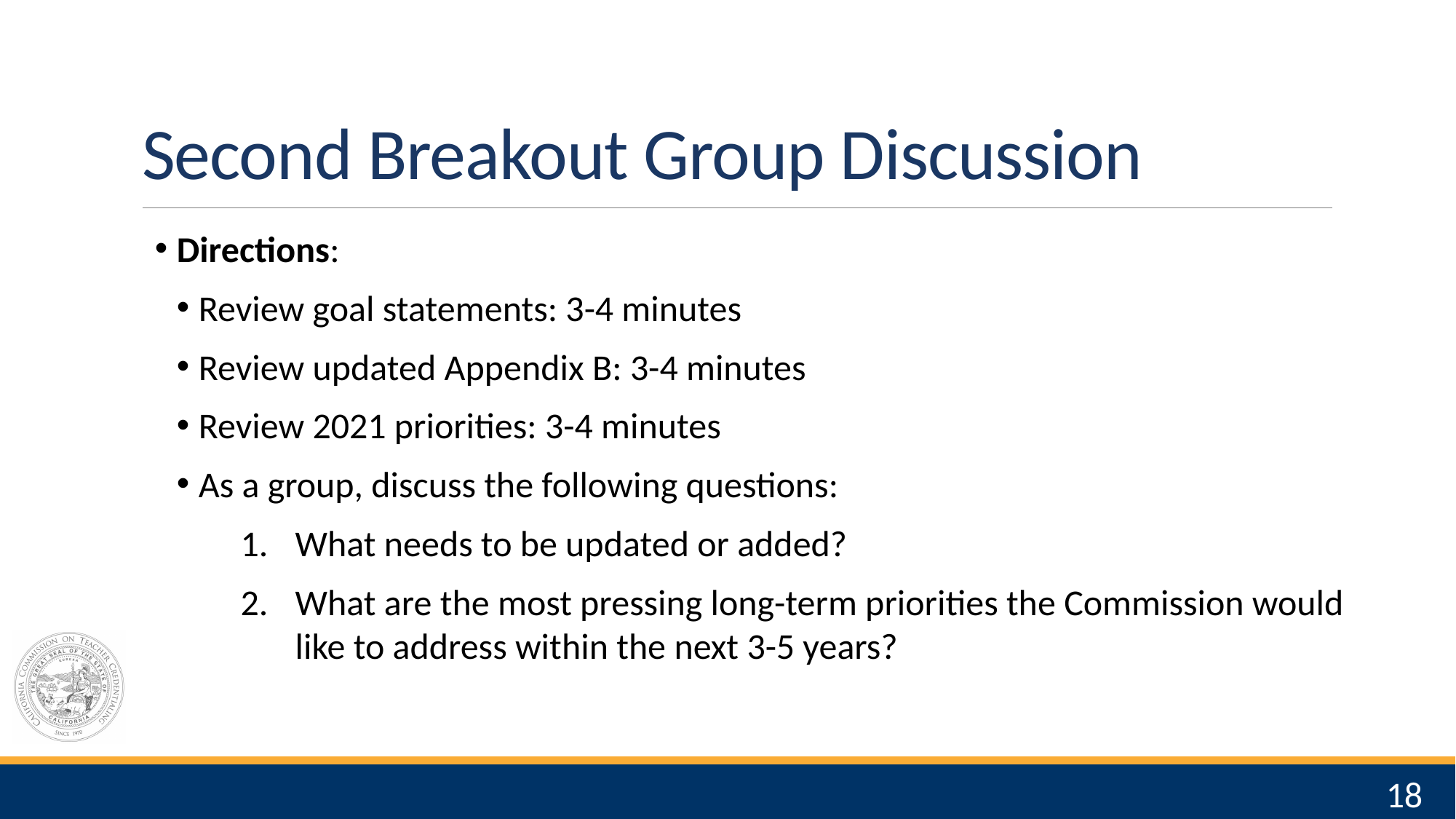

# Second Breakout Group Discussion
Directions:
Review goal statements: 3-4 minutes
Review updated Appendix B: 3-4 minutes
Review 2021 priorities: 3-4 minutes
As a group, discuss the following questions:
What needs to be updated or added?
What are the most pressing long-term priorities the Commission would like to address within the next 3-5 years?

18